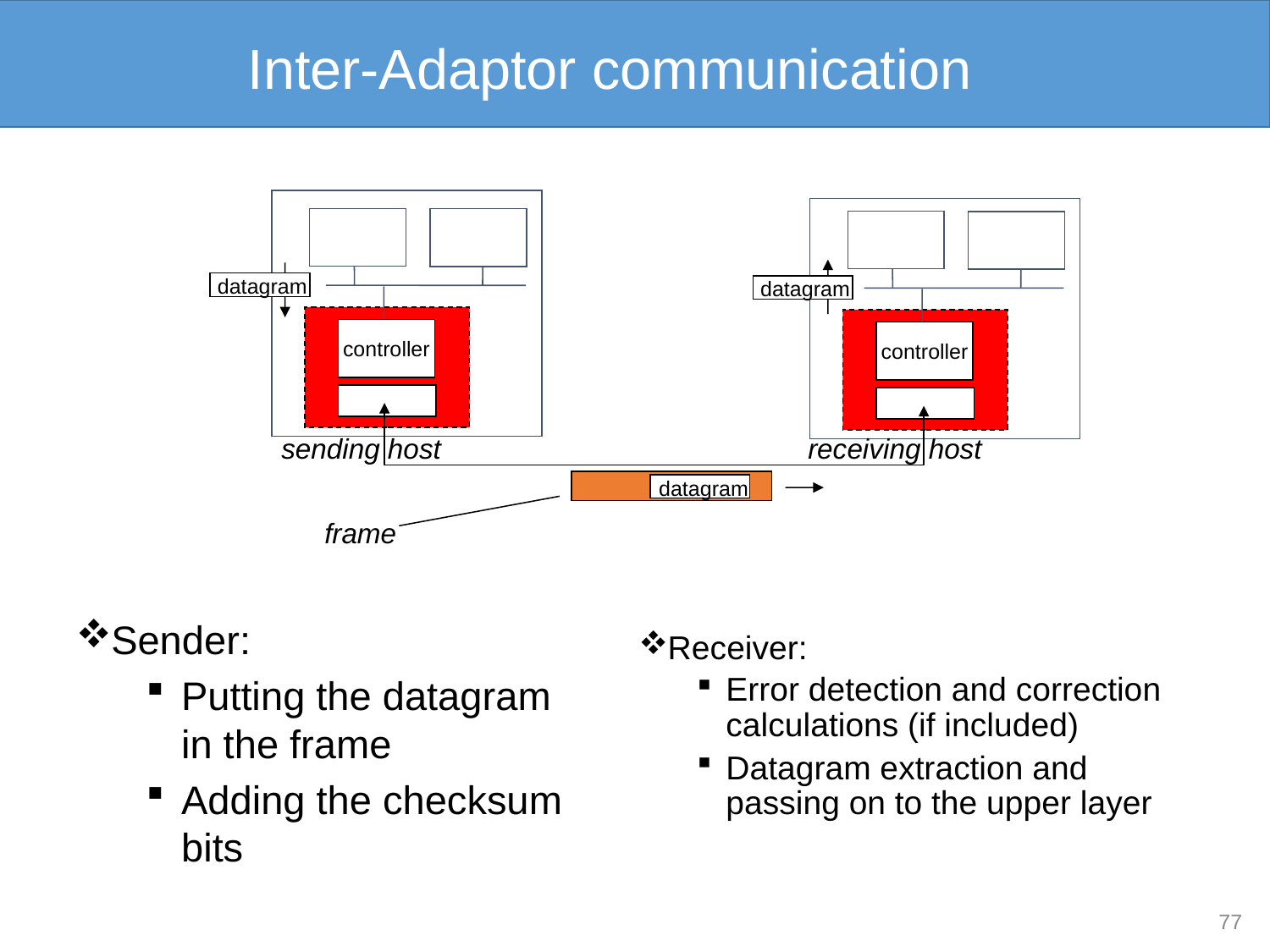

# Inter-Adaptor communication

datagram

datagram

controller
controller

receiving host
sending host
datagram

frame
Sender:
Putting the datagram in the frame
Adding the checksum bits
Receiver:
Error detection and correction calculations (if included)
Datagram extraction and passing on to the upper layer

77